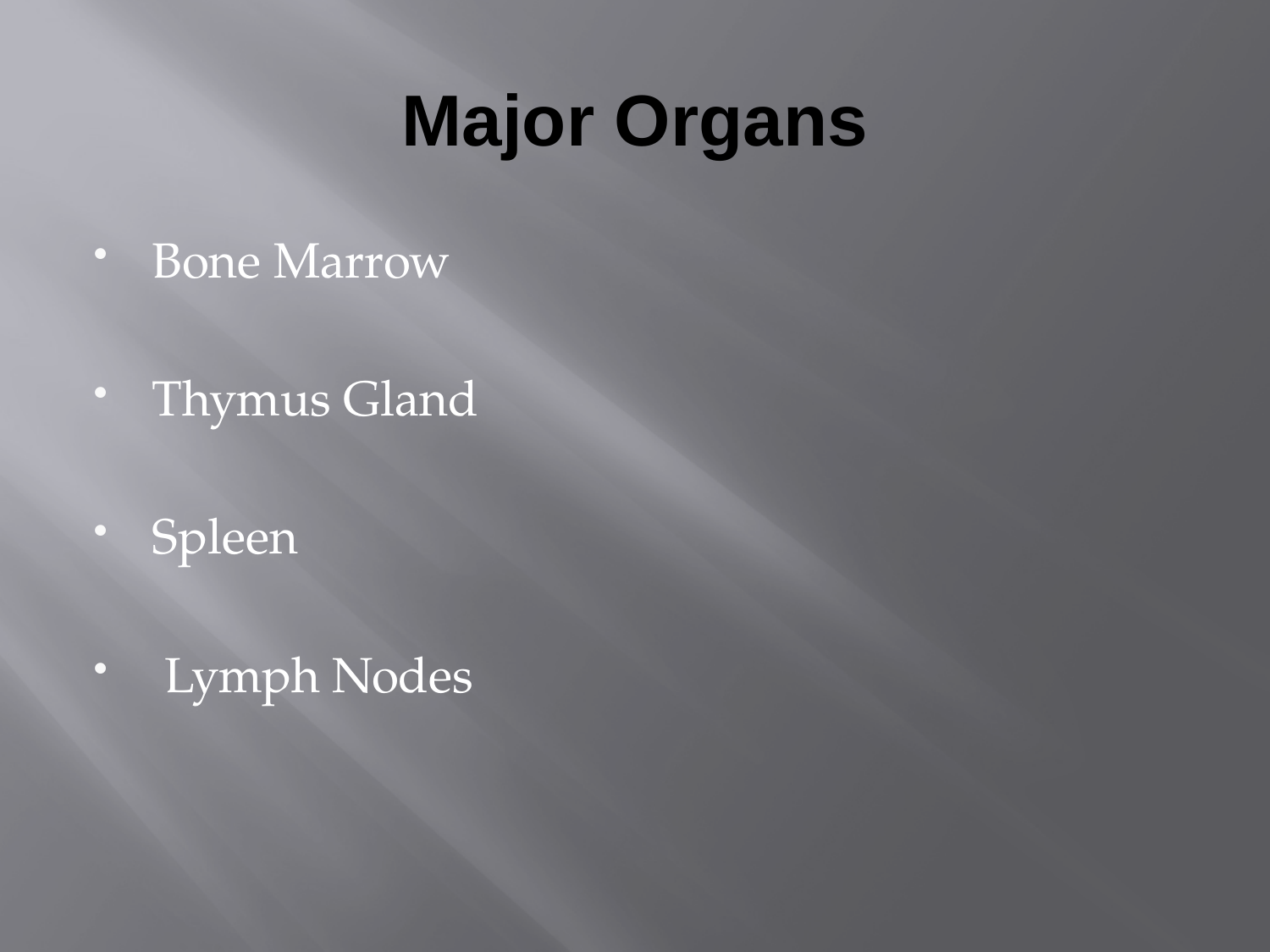

# Major Organs
Bone Marrow

Thymus Gland

Spleen

 Lymph Nodes